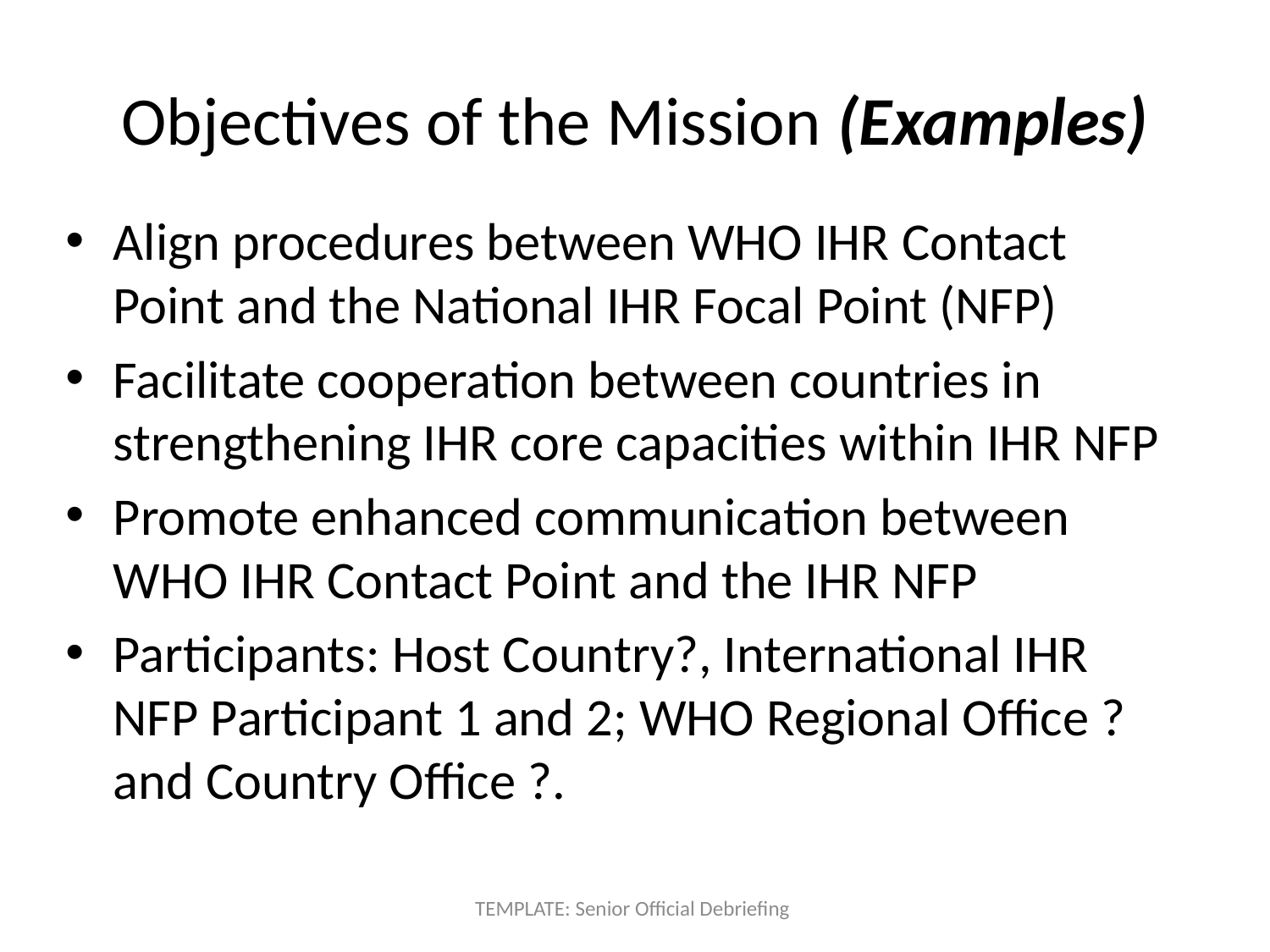

# Objectives of the Mission (Examples)
Align procedures between WHO IHR Contact Point and the National IHR Focal Point (NFP)
Facilitate cooperation between countries in strengthening IHR core capacities within IHR NFP
Promote enhanced communication between WHO IHR Contact Point and the IHR NFP
Participants: Host Country?, International IHR NFP Participant 1 and 2; WHO Regional Office ? and Country Office ?.

TEMPLATE: Senior Official Debriefing